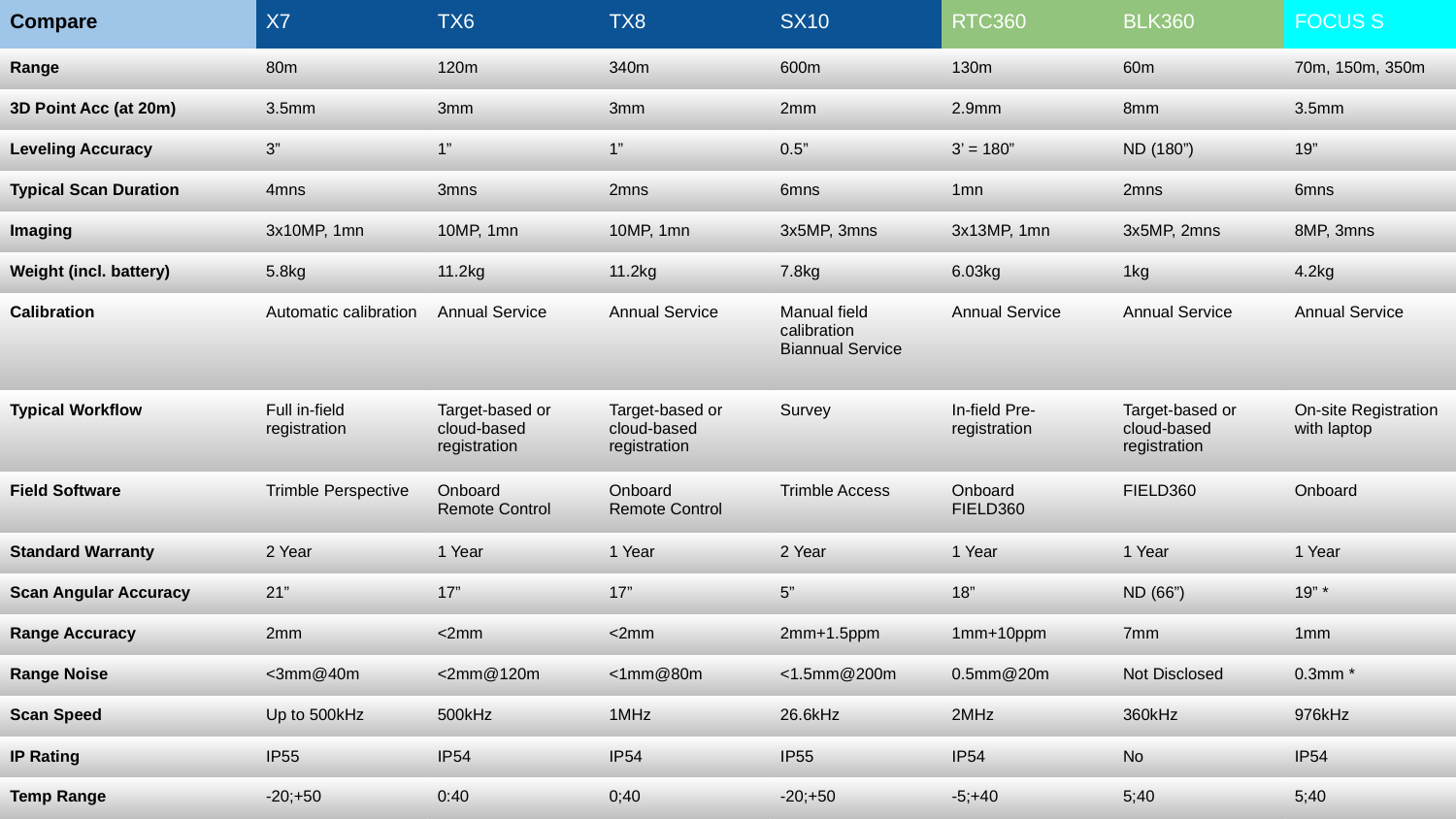

| Compare | X7 | TX6 | TX8 | SX10 | RTC360 | BLK360 | FOCUS S |
| --- | --- | --- | --- | --- | --- | --- | --- |
| Range | 80m | 120m | 340m | 600m | 130m | 60m | 70m, 150m, 350m |
| 3D Point Acc (at 20m) | 3.5mm | 3mm | 3mm | 2mm | 2.9mm | 8mm | 3.5mm |
| Leveling Accuracy | 3” | 1” | 1” | 0.5” | 3’ = 180” | ND (180”) | 19” |
| Typical Scan Duration | 4mns | 3mns | 2mns | 6mns | 1mn | 2mns | 6mns |
| Imaging | 3x10MP, 1mn | 10MP, 1mn | 10MP, 1mn | 3x5MP, 3mns | 3x13MP, 1mn | 3x5MP, 2mns | 8MP, 3mns |
| Weight (incl. battery) | 5.8kg | 11.2kg | 11.2kg | 7.8kg | 6.03kg | 1kg | 4.2kg |
| Calibration | Automatic calibration | Annual Service | Annual Service | Manual field calibration Biannual Service | Annual Service | Annual Service | Annual Service |
| Typical Workflow | Full in-field registration | Target-based or cloud-based registration | Target-based or cloud-based registration | Survey | In-field Pre-registration | Target-based or cloud-based registration | On-site Registration with laptop |
| Field Software | Trimble Perspective | Onboard Remote Control | Onboard Remote Control | Trimble Access | Onboard FIELD360 | FIELD360 | Onboard |
| Standard Warranty | 2 Year | 1 Year | 1 Year | 2 Year | 1 Year | 1 Year | 1 Year |
| Scan Angular Accuracy | 21” | 17” | 17” | 5” | 18” | ND (66”) | 19” \* |
| Range Accuracy | 2mm | <2mm | <2mm | 2mm+1.5ppm | 1mm+10ppm | 7mm | 1mm |
| Range Noise | <3mm@40m | <2mm@120m | <1mm@80m | <1.5mm@200m | 0.5mm@20m | Not Disclosed | 0.3mm \* |
| Scan Speed | Up to 500kHz | 500kHz | 1MHz | 26.6kHz | 2MHz | 360kHz | 976kHz |
| IP Rating | IP55 | IP54 | IP54 | IP55 | IP54 | No | IP54 |
| Temp Range | -20;+50 | 0:40 | 0;40 | -20;+50 | -5;+40 | 5;40 | 5;40 |